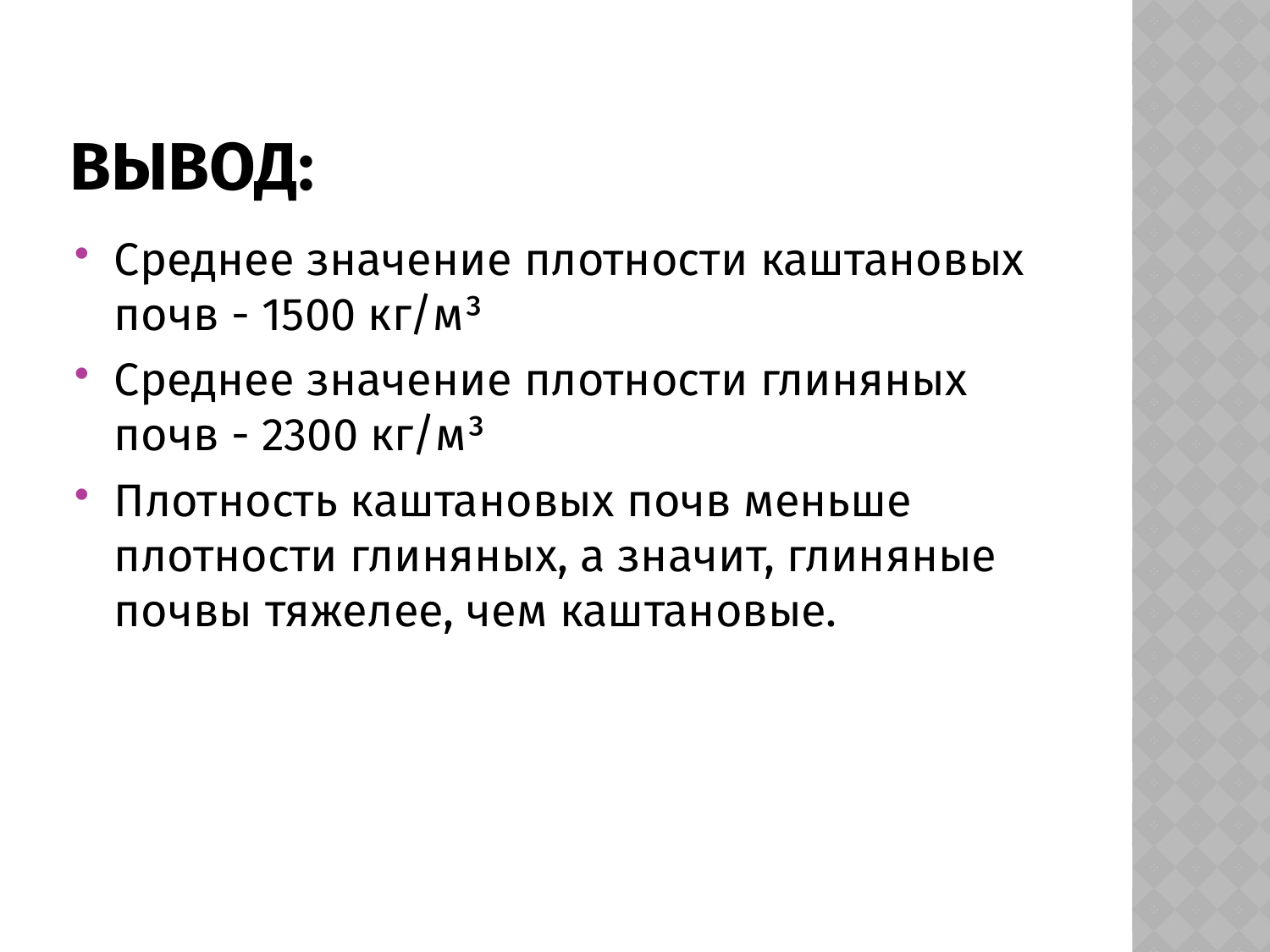

# Вывод:
Среднее значение плотности каштановых почв - 1500 кг/м³
Среднее значение плотности глиняных почв - 2300 кг/м³
Плотность каштановых почв меньше плотности глиняных, а значит, глиняные почвы тяжелее, чем каштановые.